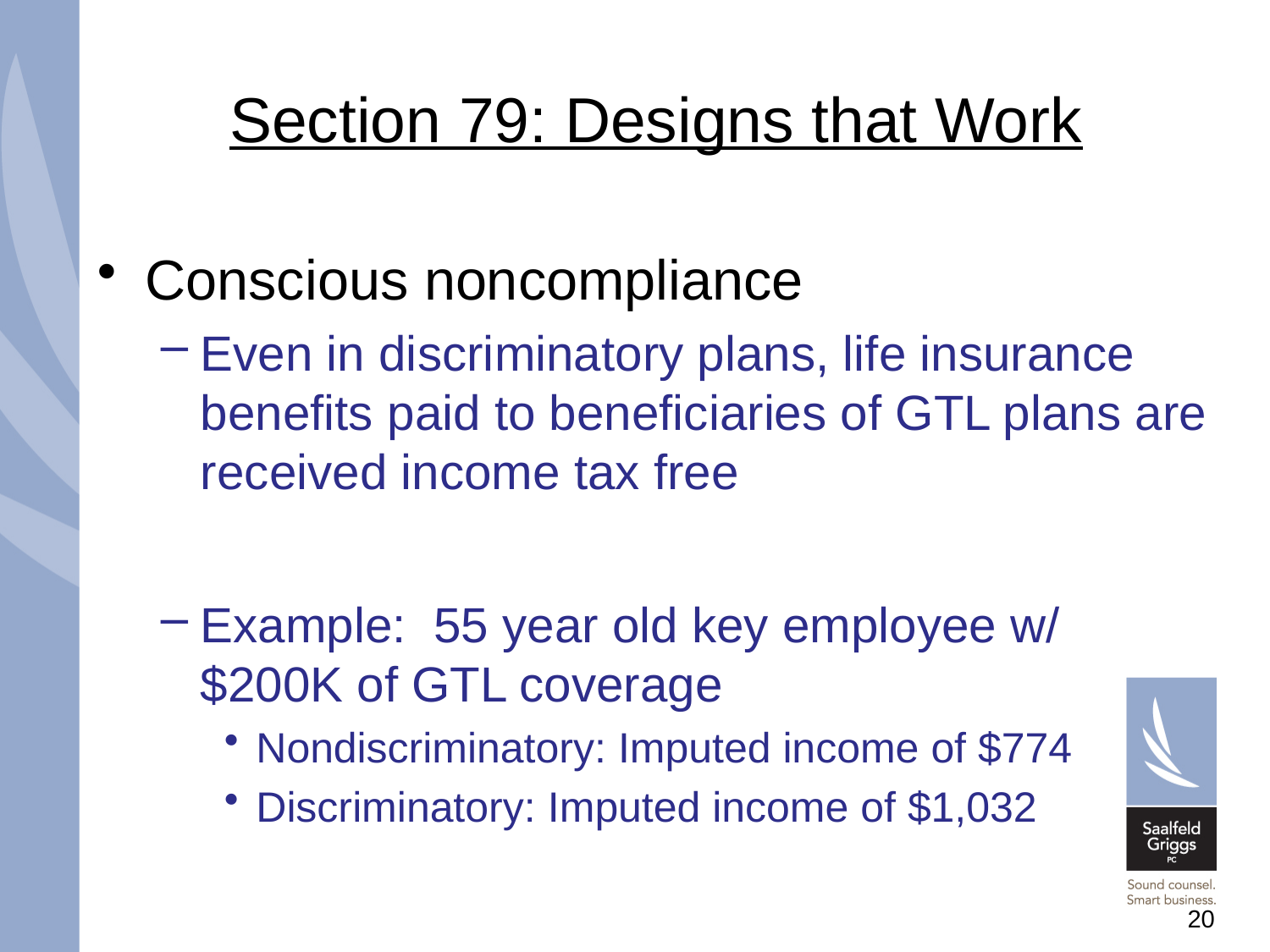

# Section 79: Designs that Work

Conscious noncompliance
Even in discriminatory plans, life insurance benefits paid to beneficiaries of GTL plans are received income tax free

Example:  55 year old key employee w/ $200K of GTL coverage
Nondiscriminatory: Imputed income of $774
Discriminatory: Imputed income of $1,032

20